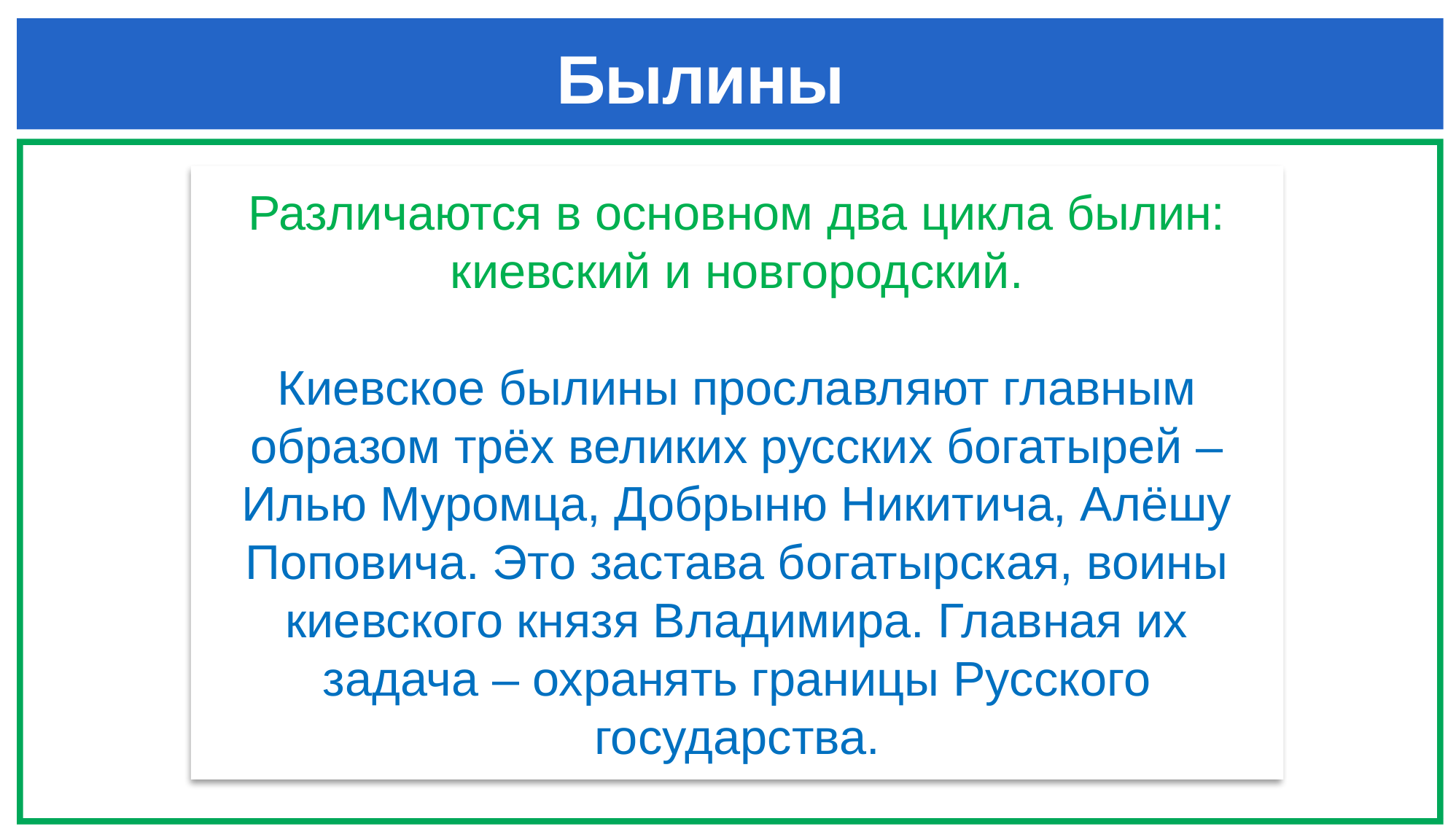

# Былины
Различаются в основном два цикла былин: киевский и новгородский.

Киевское былины прославляют главным образом трёх великих русских богатырей – Илью Муромца, Добрыню Никитича, Алёшу Поповича. Это застава богатырская, воины киевского князя Владимира. Главная их задача – охранять границы Русского государства.
1